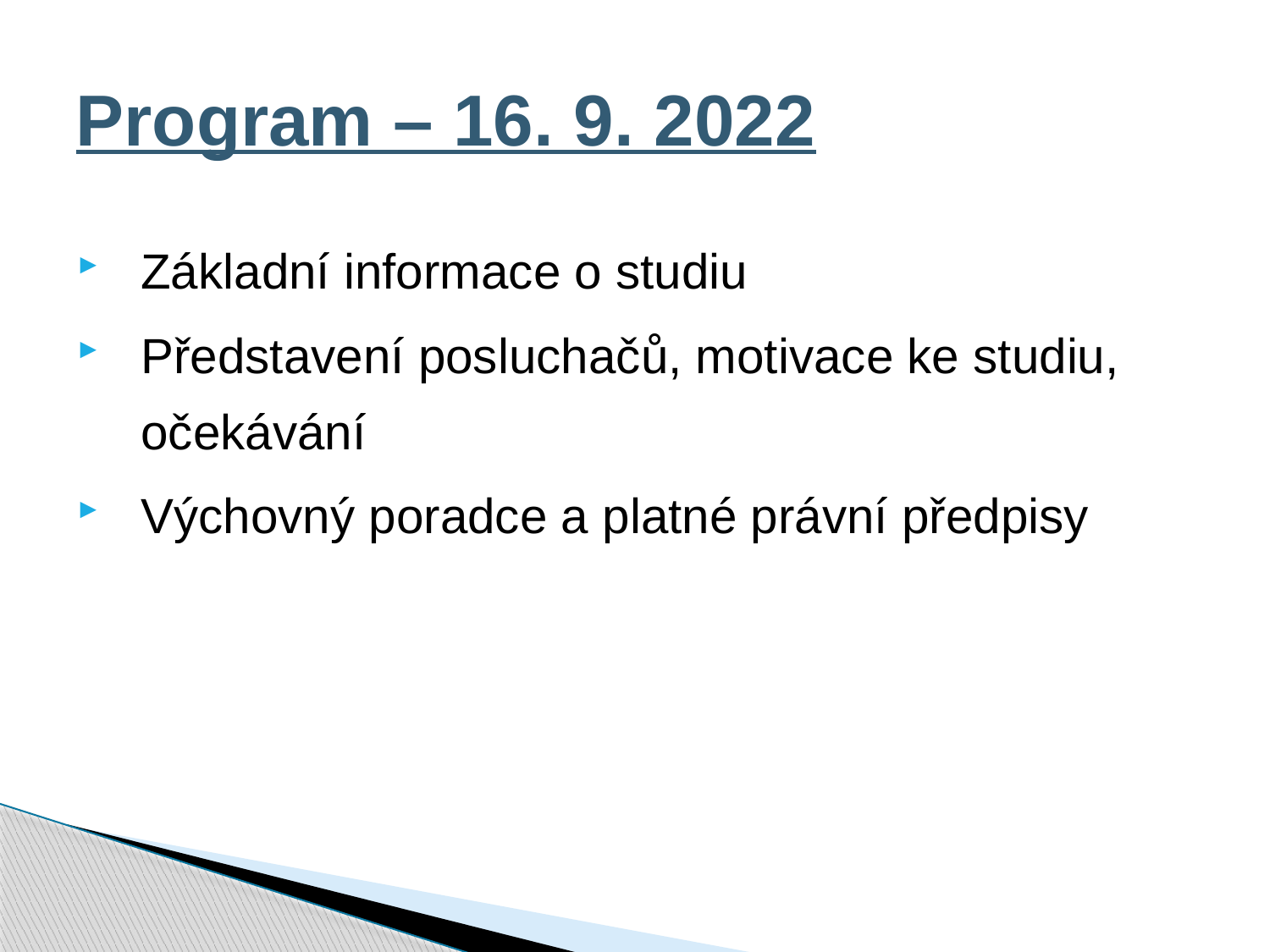

# Program – 16. 9. 2022
Základní informace o studiu
Představení posluchačů, motivace ke studiu, očekávání
Výchovný poradce a platné právní předpisy